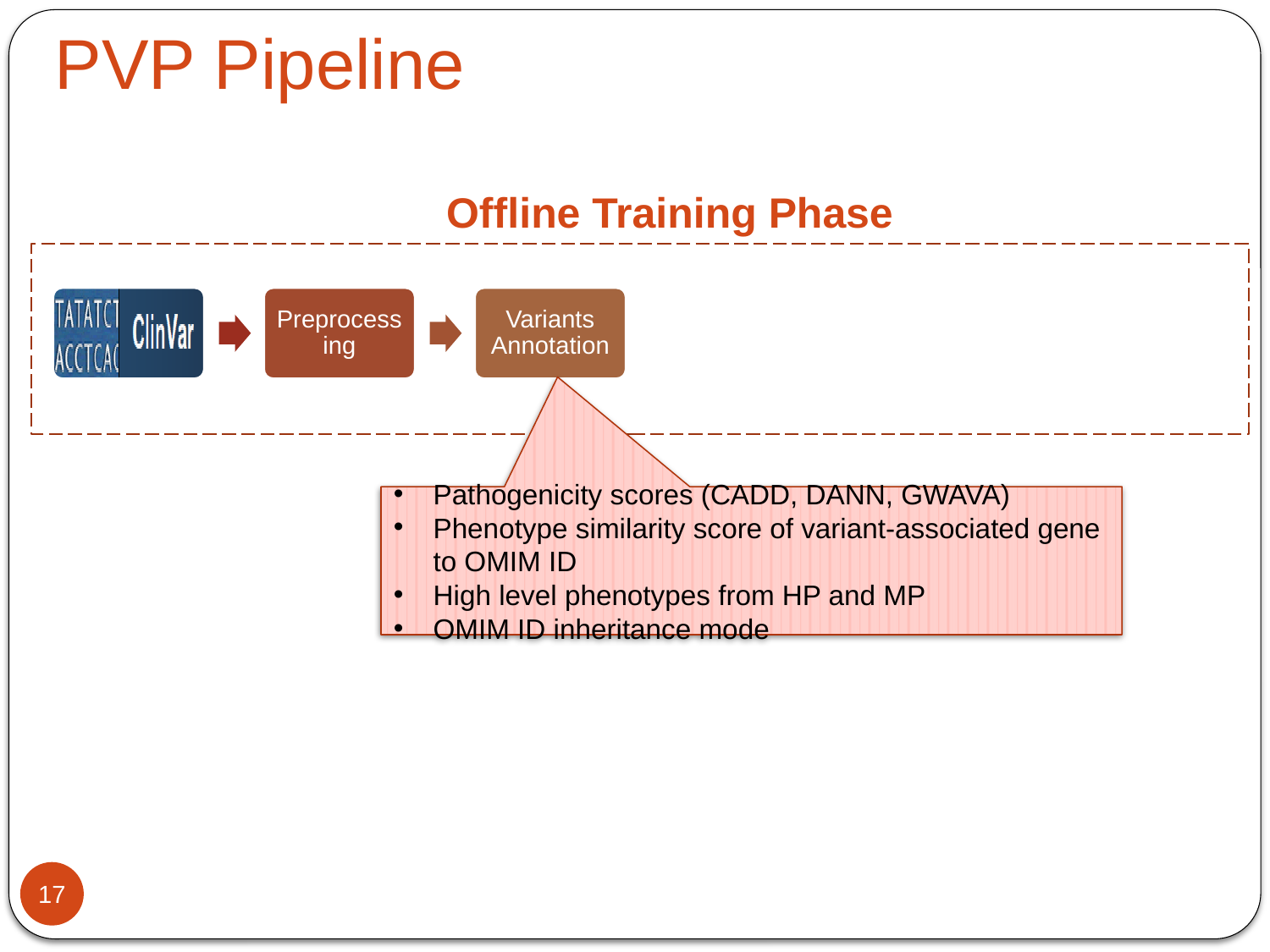

# PVP Pipeline
Offline Training Phase

Preprocessing
Variants Annotation

Pathogenicity scores (CADD, DANN, GWAVA)
Phenotype similarity score of variant-associated gene to OMIM ID
High level phenotypes from HP and MP
OMIM ID inheritance mode
17